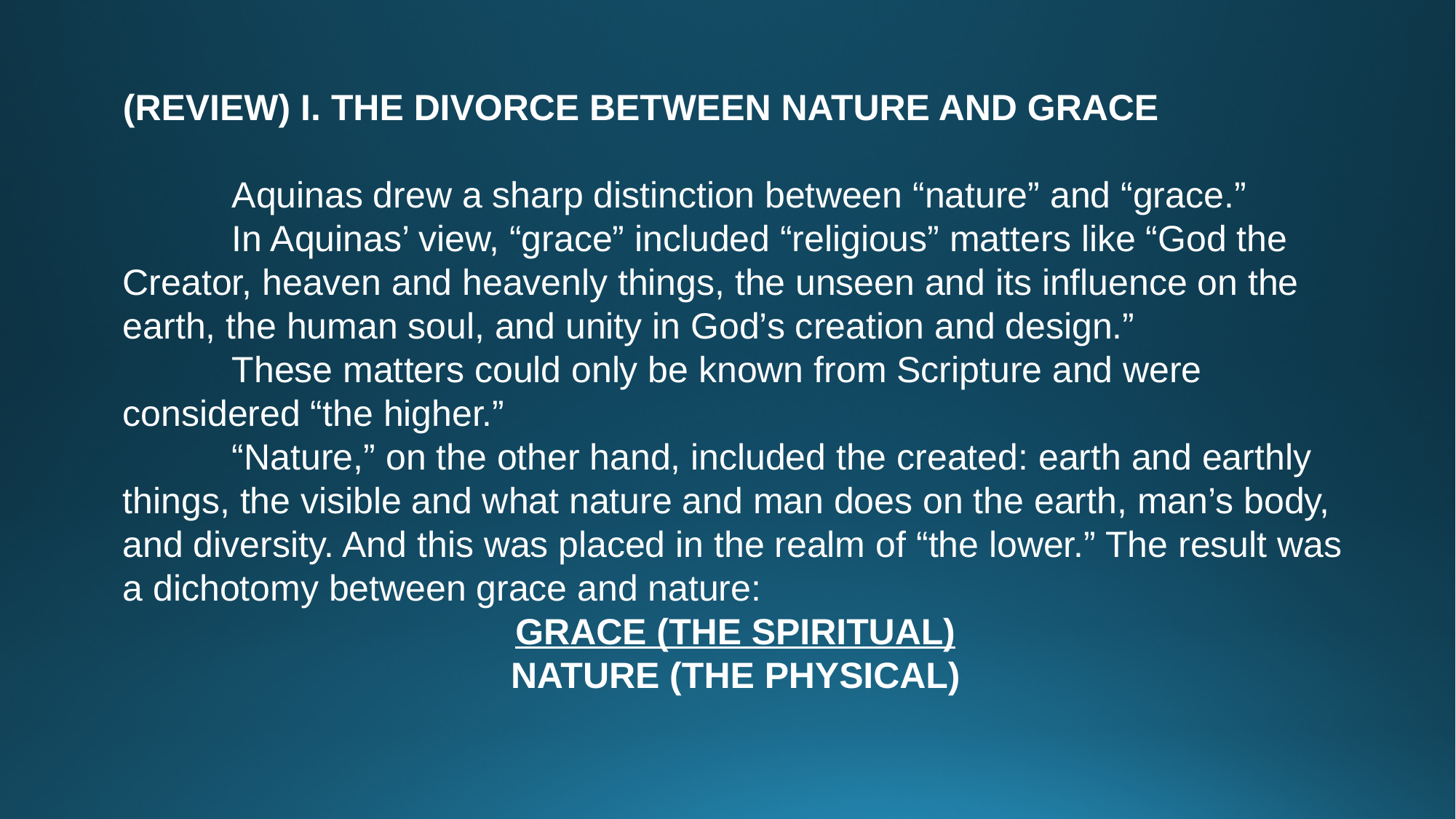

(REVIEW) I. THE DIVORCE BETWEEN NATURE AND GRACE

	Aquinas drew a sharp distinction between “nature” and “grace.”
	In Aquinas’ view, “grace” included “religious” matters like “God the Creator, heaven and heavenly things, the unseen and its influence on the earth, the human soul, and unity in God’s creation and design.”
	These matters could only be known from Scripture and were considered “the higher.”
	“Nature,” on the other hand, included the created: earth and earthly things, the visible and what nature and man does on the earth, man’s body, and diversity. And this was placed in the realm of “the lower.” The result was a dichotomy between grace and nature:
GRACE (THE SPIRITUAL)
NATURE (THE PHYSICAL)